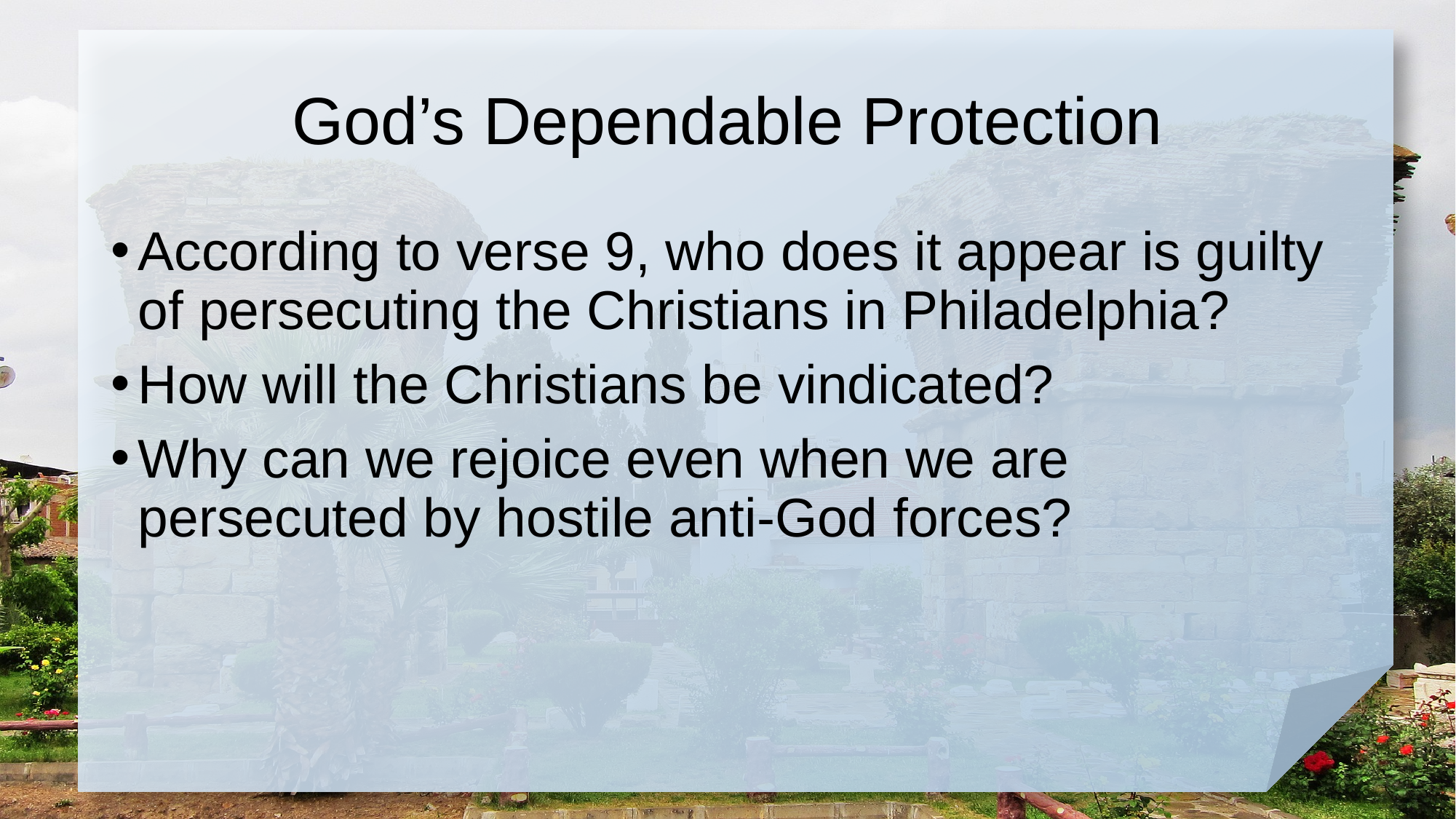

# God’s Dependable Protection
According to verse 9, who does it appear is guilty of persecuting the Christians in Philadelphia?
How will the Christians be vindicated?
Why can we rejoice even when we are persecuted by hostile anti-God forces?